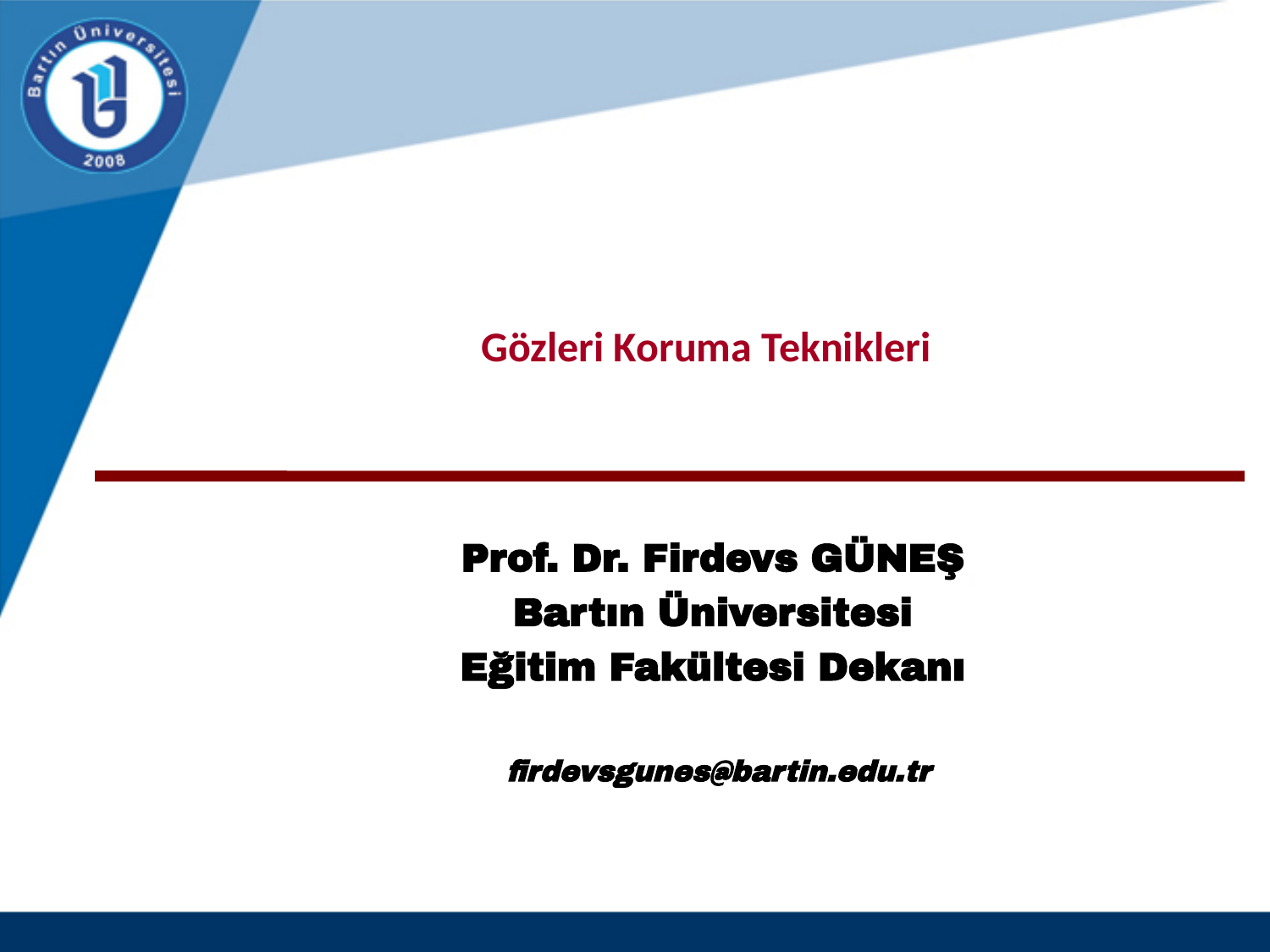

# Gözleri Koruma Teknikleri

Prof. Dr. Firdevs GÜNEŞ
Bartın Üniversitesi
Eğitim Fakültesi Dekanı

 firdevsgunes@bartin.edu.tr